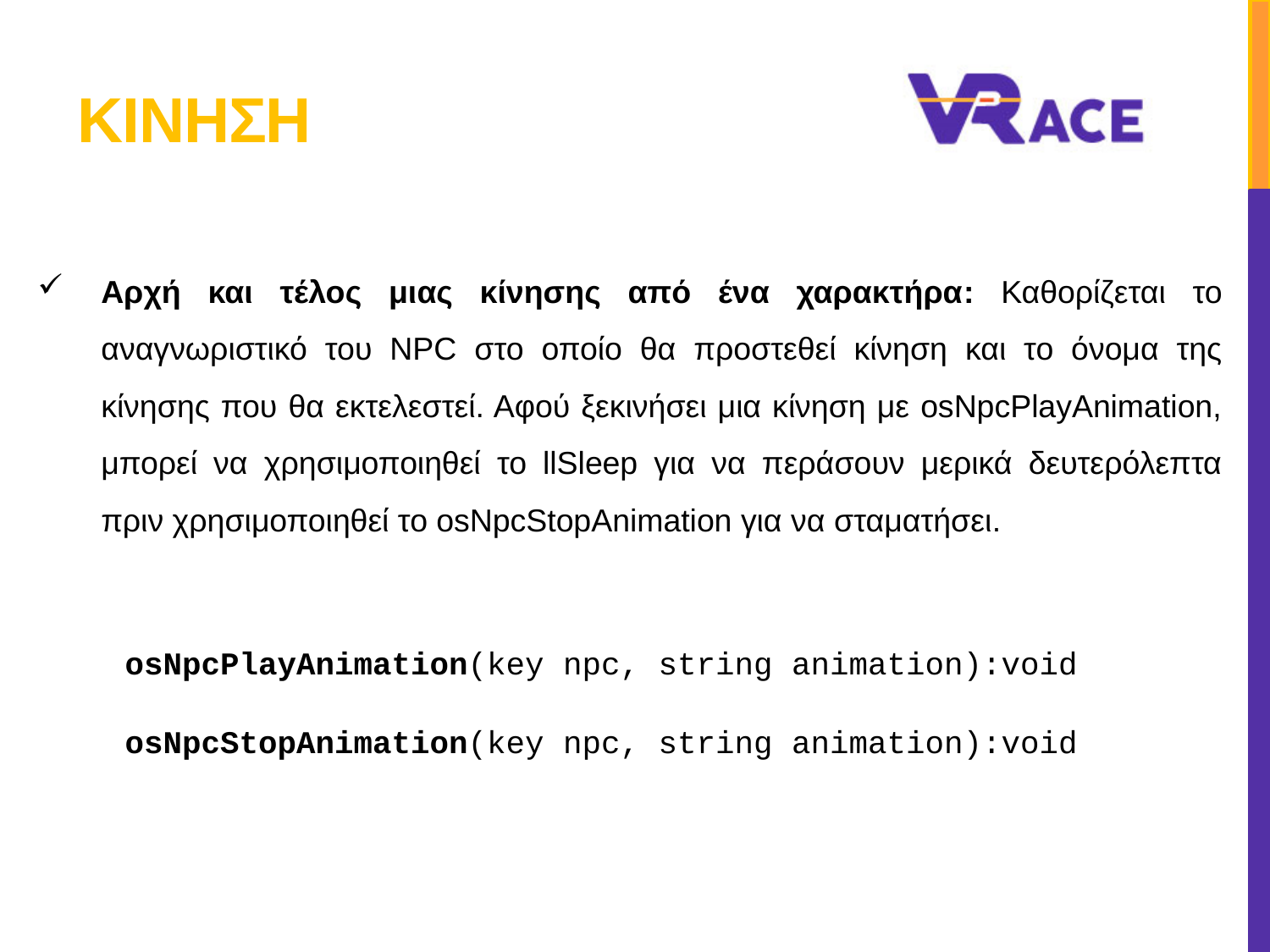

# κινηση
Αρχή και τέλος μιας κίνησης από ένα χαρακτήρα: Καθορίζεται το αναγνωριστικό του NPC στο οποίο θα προστεθεί κίνηση και το όνομα της κίνησης που θα εκτελεστεί. Αφού ξεκινήσει μια κίνηση με osNpcPlayAnimation, μπορεί να χρησιμοποιηθεί το llSleep για να περάσουν μερικά δευτερόλεπτα πριν χρησιμοποιηθεί το osNpcStopAnimation για να σταματήσει.
osNpcPlayAnimation(key npc, string animation):void
osNpcStopAnimation(key npc, string animation):void